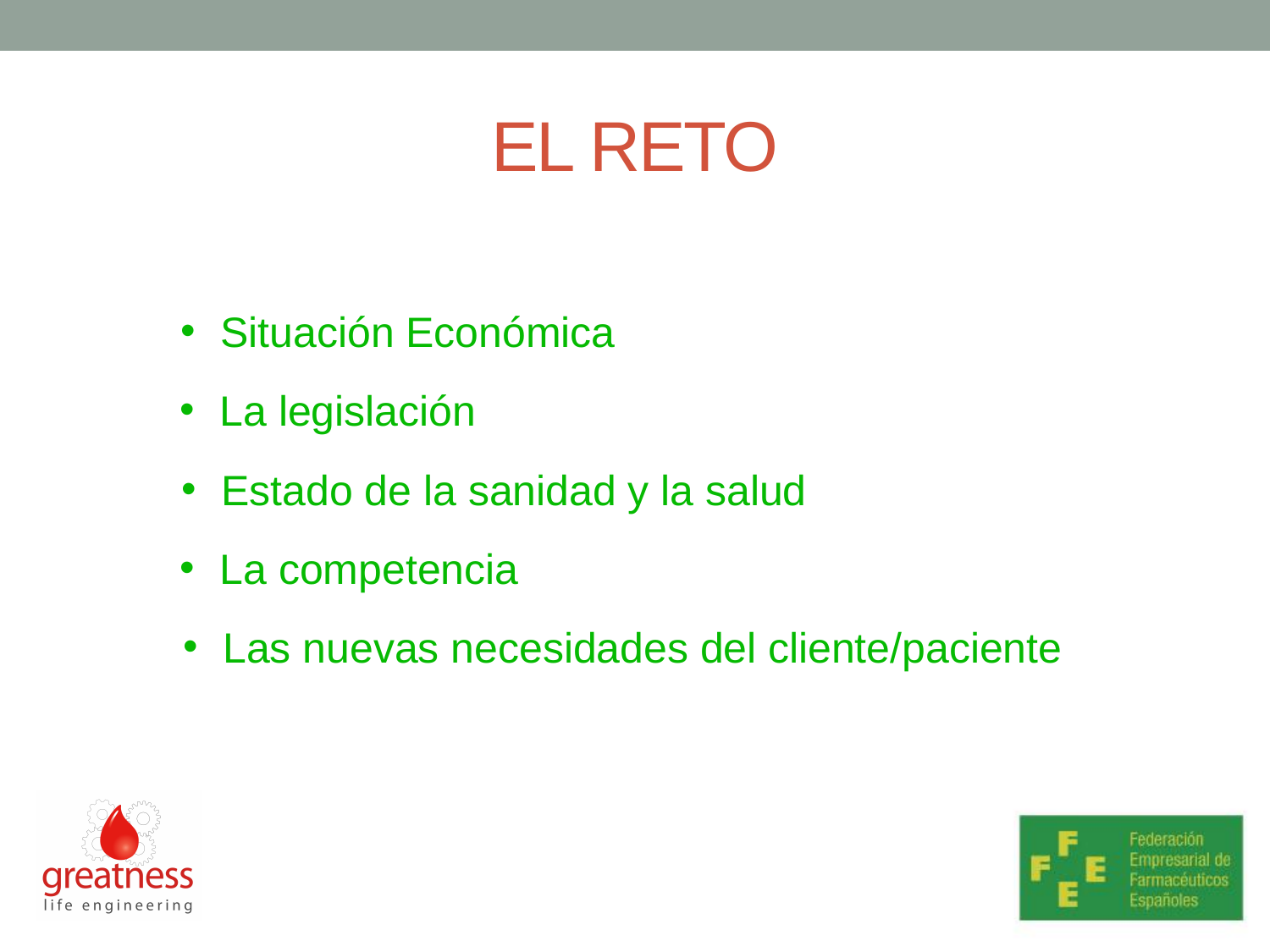

# EL RETO
Situación Económica
La legislación
Estado de la sanidad y la salud
La competencia
Las nuevas necesidades del cliente/paciente